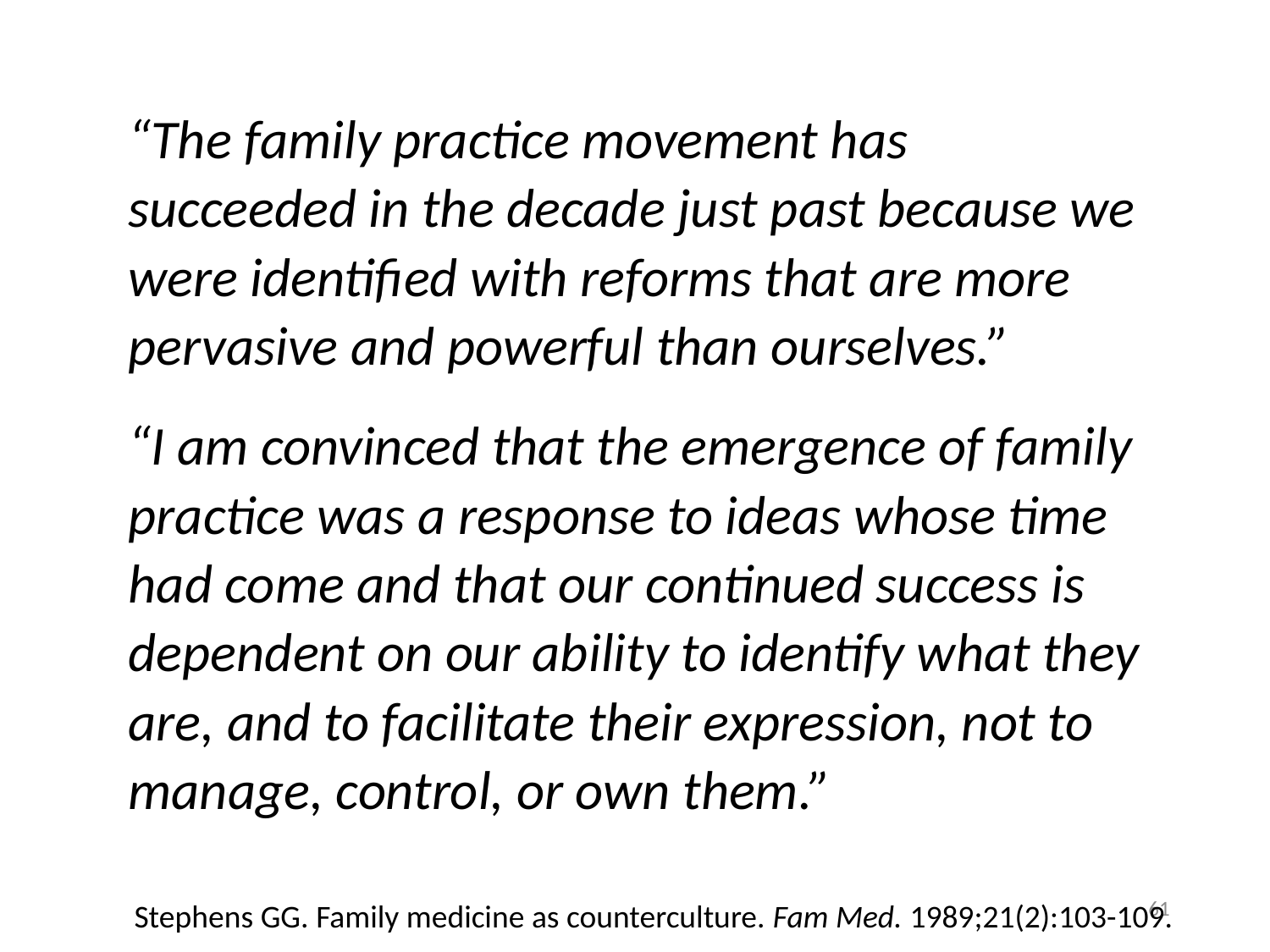

“The family practice movement has succeeded in the decade just past because we were identified with reforms that are more pervasive and powerful than ourselves.”
“I am convinced that the emergence of family practice was a response to ideas whose time had come and that our continued success is dependent on our ability to identify what they are, and to facilitate their expression, not to manage, control, or own them.”
61
Stephens GG. Family medicine as counterculture. Fam Med. 1989;21(2):103-109.